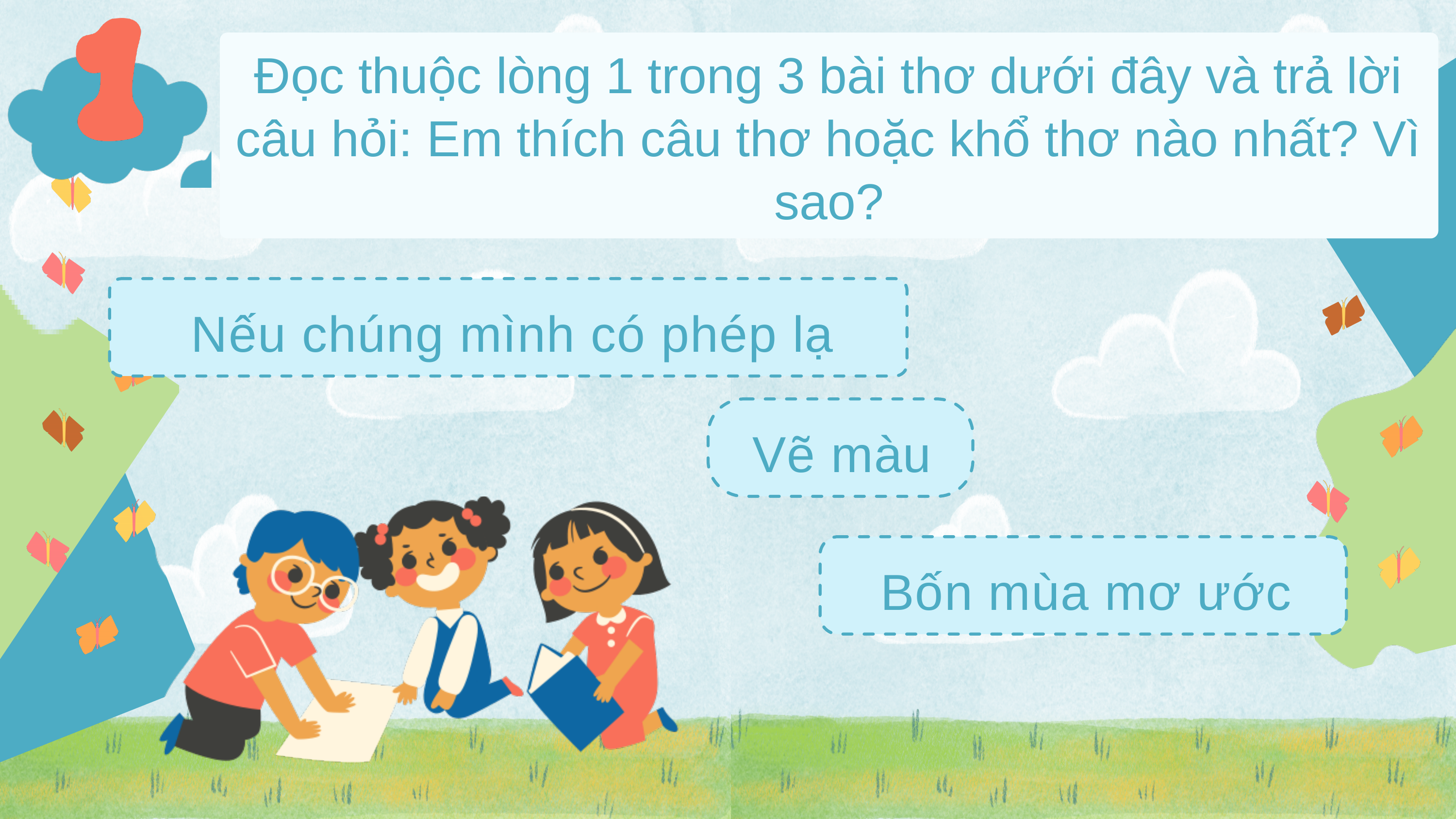

Đọc thuộc lòng 1 trong 3 bài thơ dưới đây và trả lời câu hỏi: Em thích câu thơ hoặc khổ thơ nào nhất? Vì sao?

Nếu chúng mình có phép lạ

Vẽ màu

Bốn mùa mơ ước